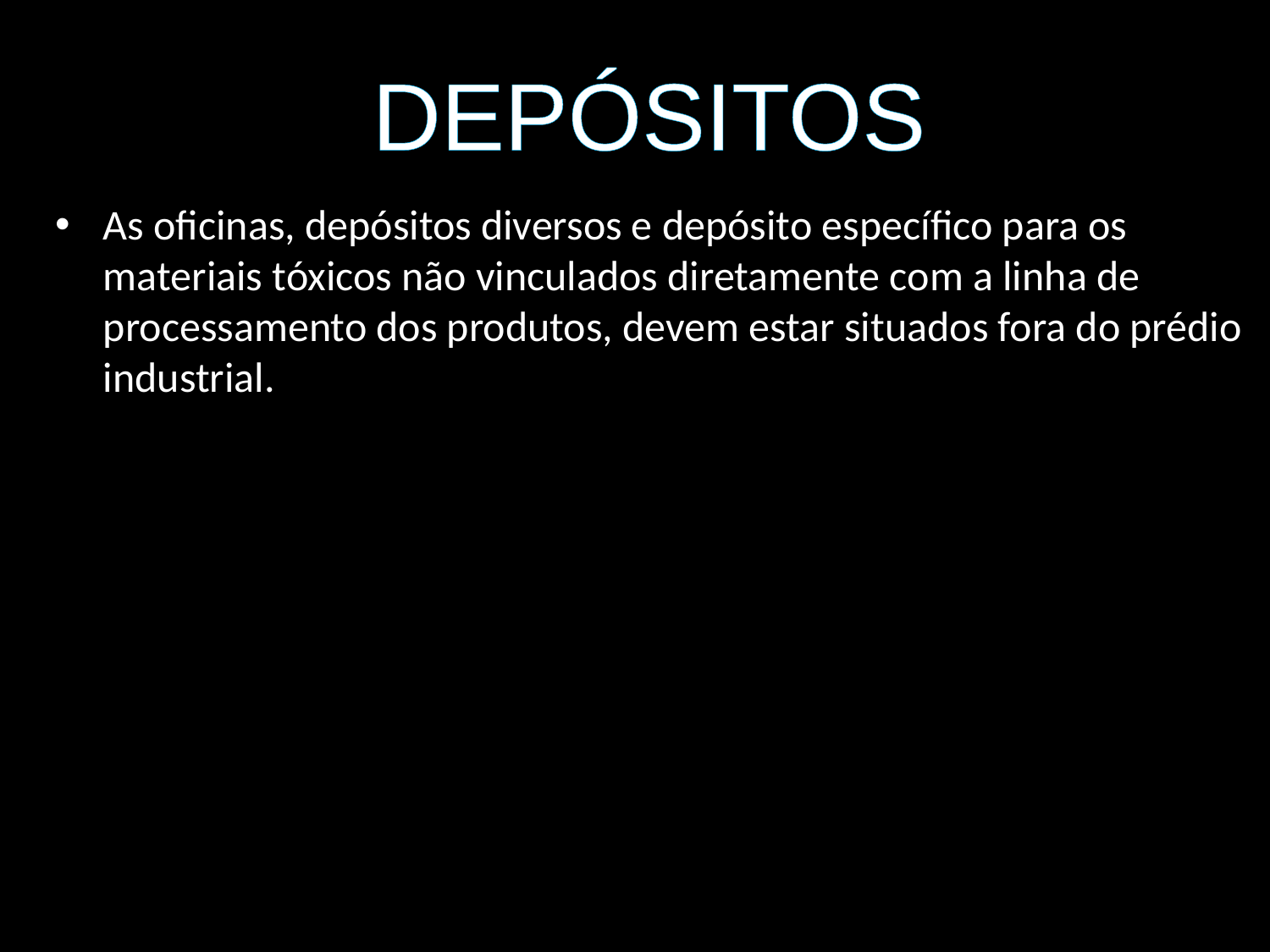

#

  DEPÓSITOS

As oficinas, depósitos diversos e depósito específico para os materiais tóxicos não vinculados diretamente com a linha de processamento dos produtos, devem estar situados fora do prédio industrial.